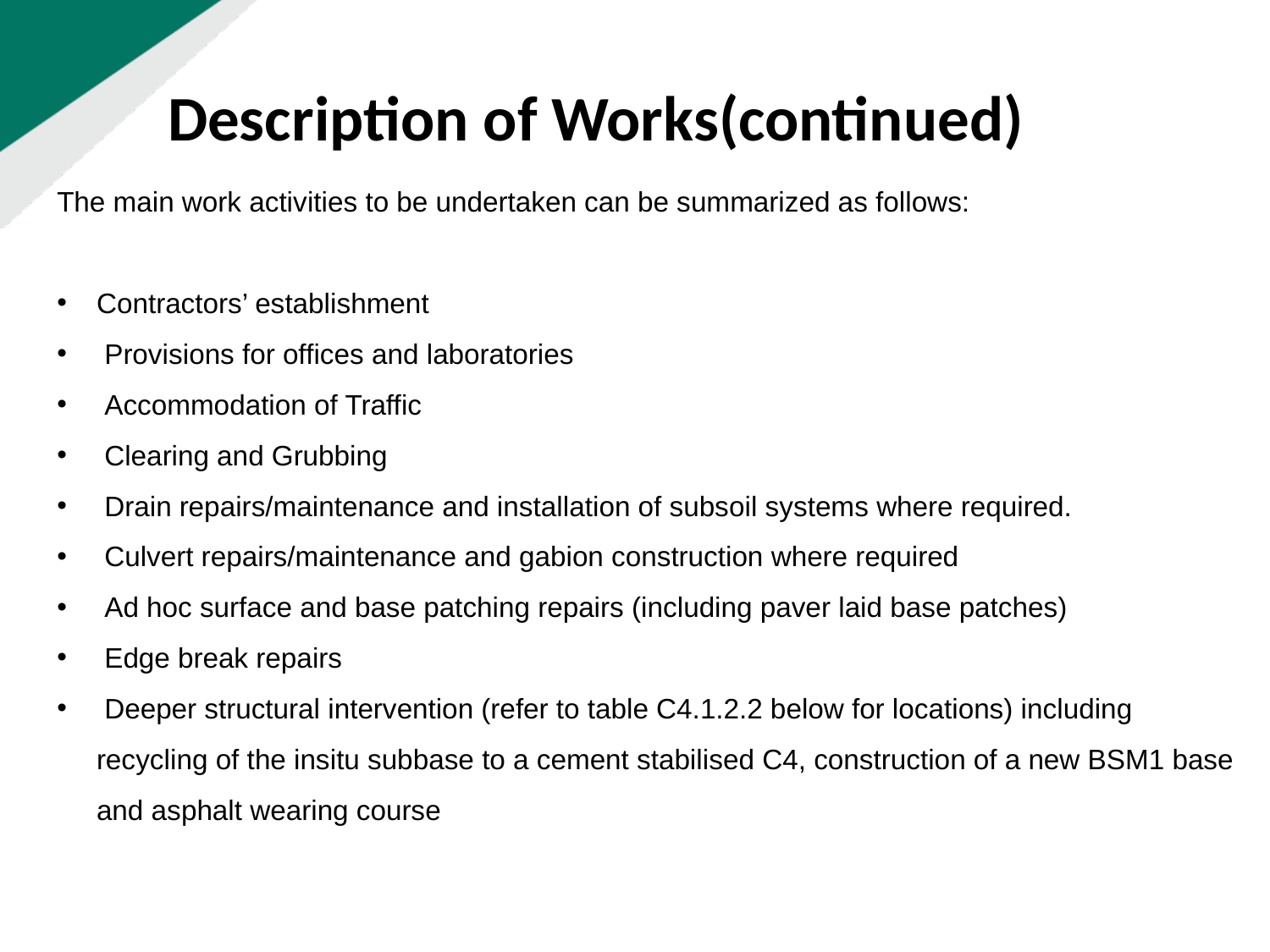

Description of Works(continued)
The main work activities to be undertaken can be summarized as follows:

Contractors’ establishment
 Provisions for offices and laboratories
 Accommodation of Traffic
 Clearing and Grubbing
 Drain repairs/maintenance and installation of subsoil systems where required.
 Culvert repairs/maintenance and gabion construction where required
 Ad hoc surface and base patching repairs (including paver laid base patches)
 Edge break repairs
 Deeper structural intervention (refer to table C4.1.2.2 below for locations) including recycling of the insitu subbase to a cement stabilised C4, construction of a new BSM1 base and asphalt wearing course